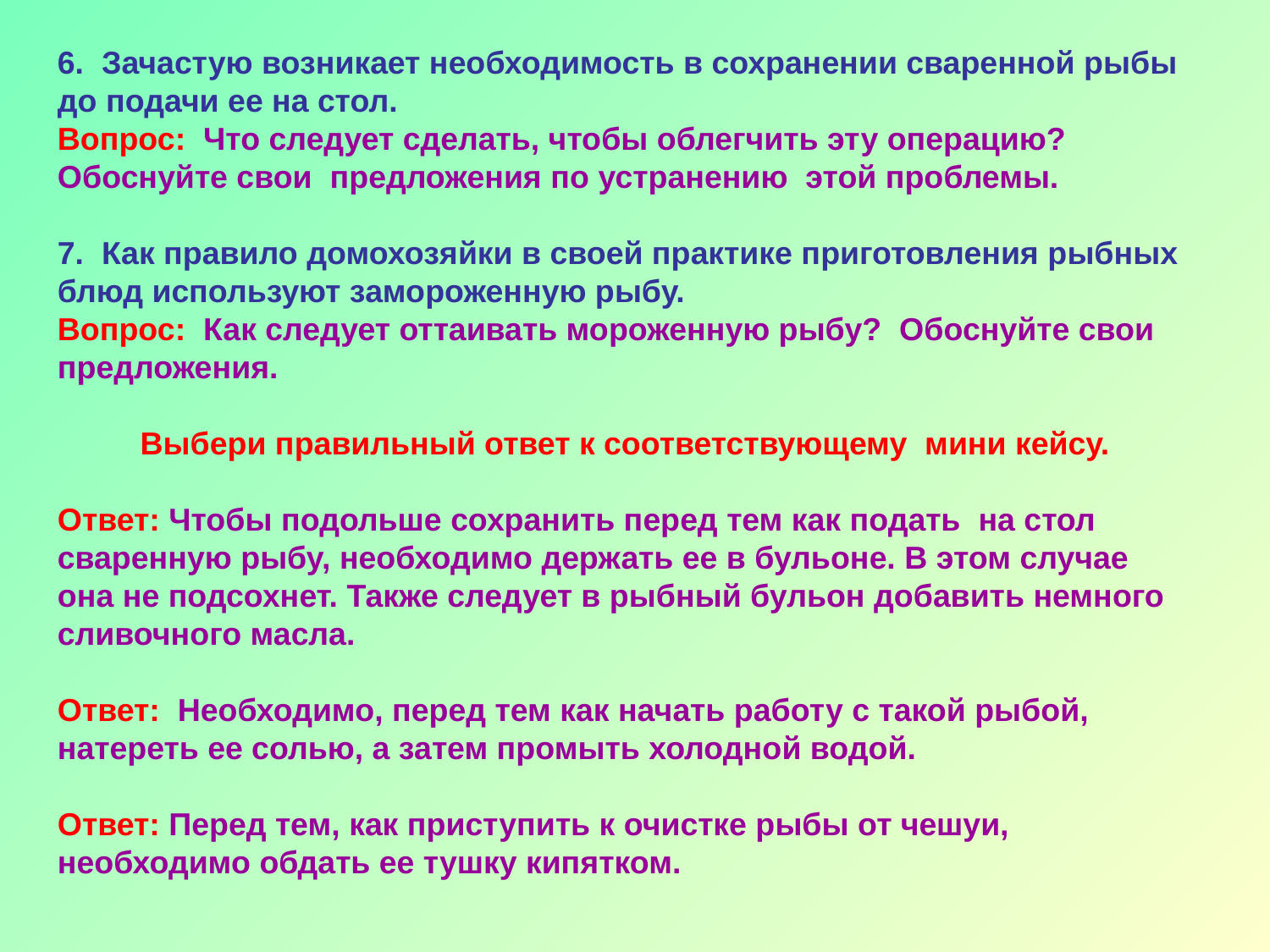

6.  Зачастую возникает необходимость в сохранении сваренной рыбы до подачи ее на стол.
Вопрос:  Что следует сделать, чтобы облегчить эту операцию? Обоснуйте свои  предложения по устранению  этой проблемы.

7.  Как правило домохозяйки в своей практике приготовления рыбных блюд используют замороженную рыбу.
Вопрос:  Как следует оттаивать мороженную рыбу?  Обоснуйте свои  предложения.

Выбери правильный ответ к соответствующему  мини кейсу.

Ответ: Чтобы подольше сохранить перед тем как подать  на стол сваренную рыбу, необходимо держать ее в бульоне. В этом случае она не подсохнет. Также следует в рыбный бульон добавить немного сливочного масла.

Ответ:  Необходимо, перед тем как начать работу с такой рыбой, натереть ее солью, а затем промыть холодной водой.

Ответ: Перед тем, как приступить к очистке рыбы от чешуи, необходимо обдать ее тушку кипятком.